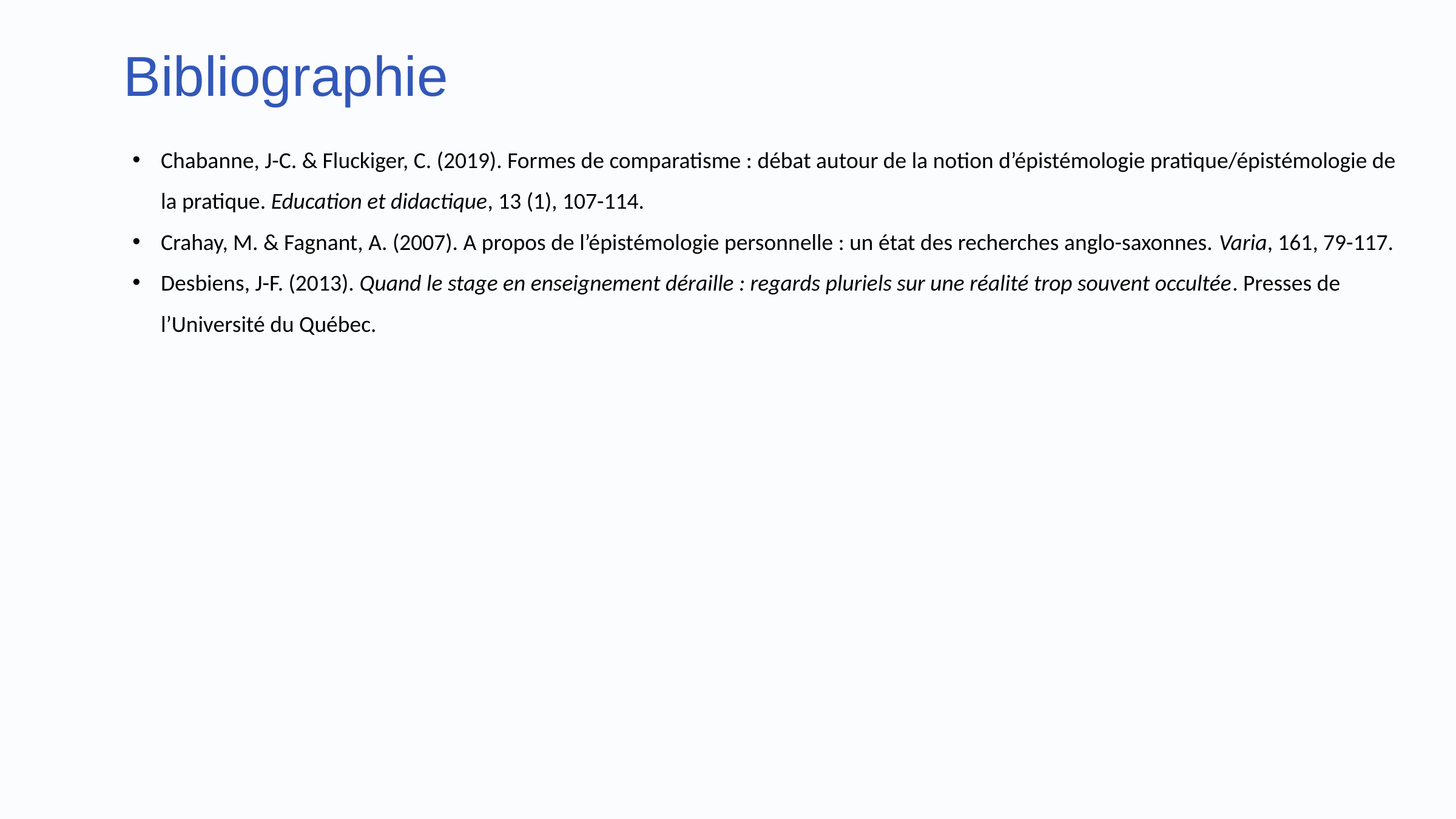

Bibliographie
Chabanne, J-C. & Fluckiger, C. (2019). Formes de comparatisme : débat autour de la notion d’épistémologie pratique/épistémologie de la pratique. Education et didactique, 13 (1), 107-114.
Crahay, M. & Fagnant, A. (2007). A propos de l’épistémologie personnelle : un état des recherches anglo-saxonnes. Varia, 161, 79-117.
Desbiens, J-F. (2013). Quand le stage en enseignement déraille : regards pluriels sur une réalité trop souvent occultée. Presses de l’Université du Québec.